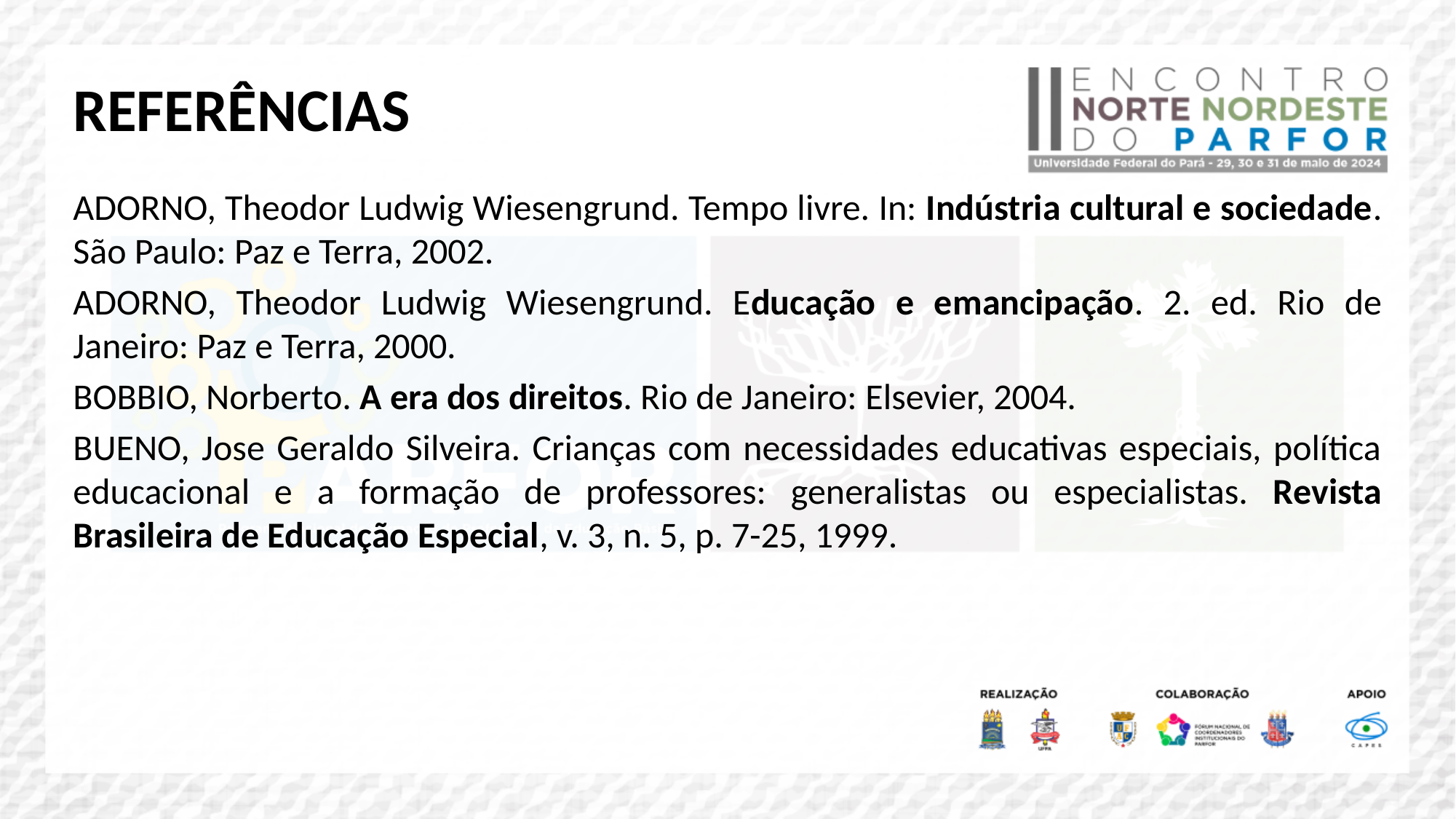

REFERÊNCIAS
ADORNO, Theodor Ludwig Wiesengrund. Tempo livre. In: Indústria cultural e sociedade. São Paulo: Paz e Terra, 2002.
ADORNO, Theodor Ludwig Wiesengrund. Educação e emancipação. 2. ed. Rio de Janeiro: Paz e Terra, 2000.
BOBBIO, Norberto. A era dos direitos. Rio de Janeiro: Elsevier, 2004.
BUENO, Jose Geraldo Silveira. Crianças com necessidades educativas especiais, política educacional e a formação de professores: generalistas ou especialistas. Revista Brasileira de Educação Especial, v. 3, n. 5, p. 7-25, 1999.